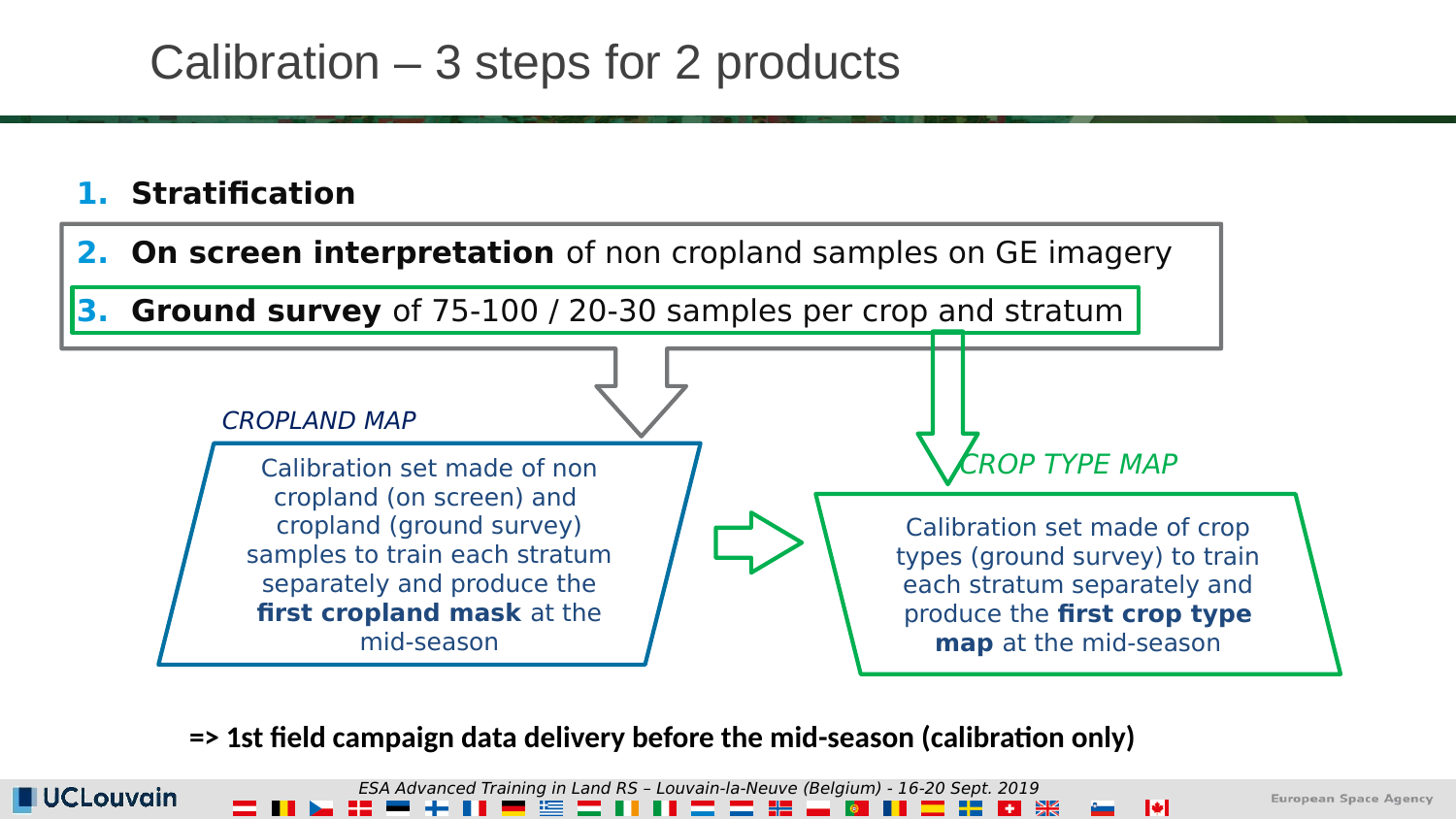

Calibration – 3 steps for 2 products
Stratification
On screen interpretation of non cropland samples on GE imagery
Ground survey of 75-100 / 20-30 samples per crop and stratum

	CROPLAND MAP
					                    CROP TYPE MAP

Calibration set made of non cropland (on screen) and  cropland (ground survey) samples to train each stratum separately and produce the first cropland mask at the mid-season
Calibration set made of crop types (ground survey) to train each stratum separately and produce the first crop type map at the mid-season

=> 1st field campaign data delivery before the mid-season (calibration only)